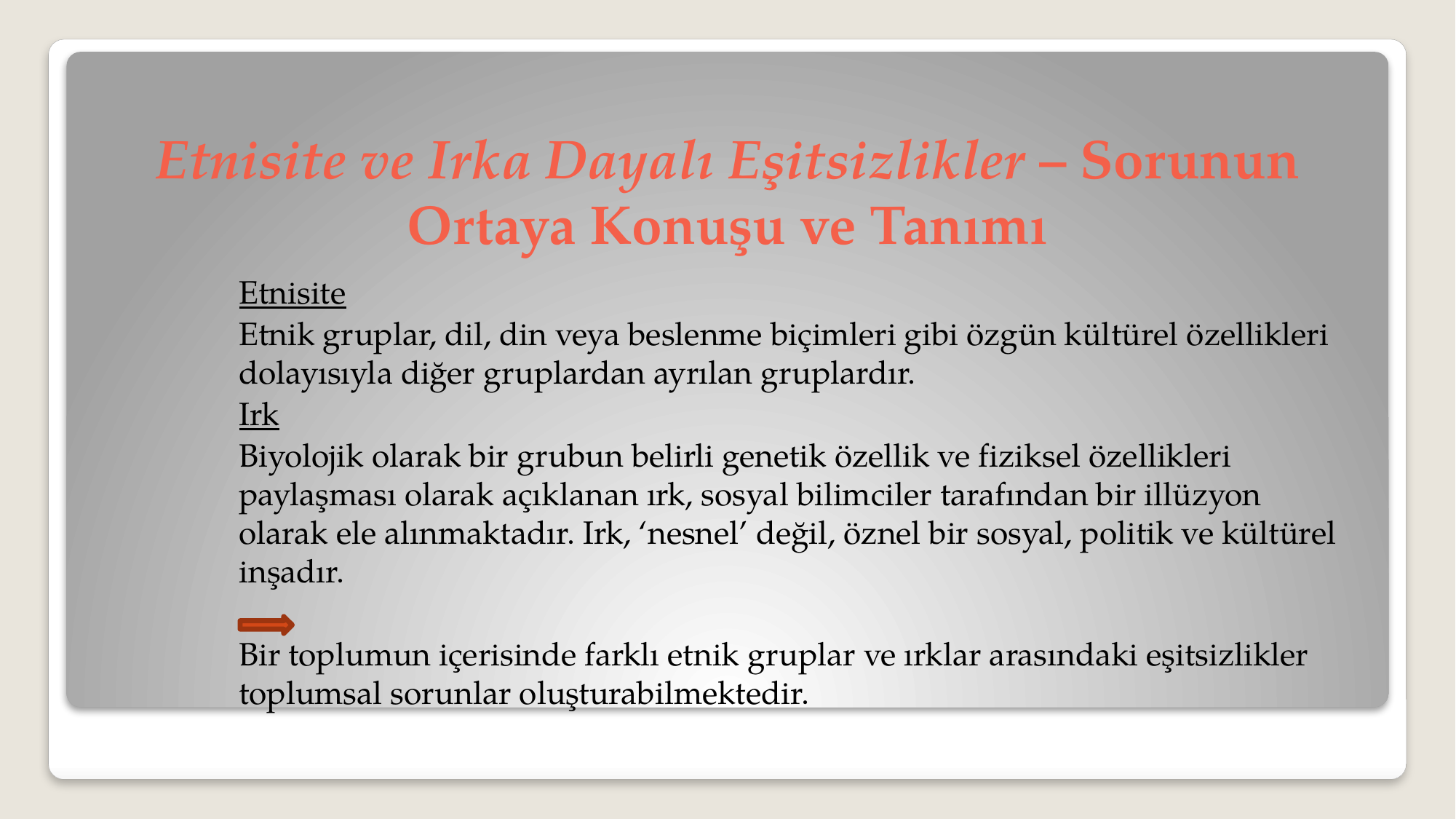

# Etnisite ve Irka Dayalı Eşitsizlikler – Sorunun Ortaya Konuşu ve Tanımı
Etnisite
Etnik gruplar, dil, din veya beslenme biçimleri gibi özgün kültürel özellikleri dolayısıyla diğer gruplardan ayrılan gruplardır.
Irk
Biyolojik olarak bir grubun belirli genetik özellik ve fiziksel özellikleri paylaşması olarak açıklanan ırk, sosyal bilimciler tarafından bir illüzyon olarak ele alınmaktadır. Irk, ‘nesnel’ değil, öznel bir sosyal, politik ve kültürel inşadır.

	Bir toplumun içerisinde farklı etnik gruplar ve ırklar arasındaki eşitsizlikler toplumsal sorunlar oluşturabilmektedir.